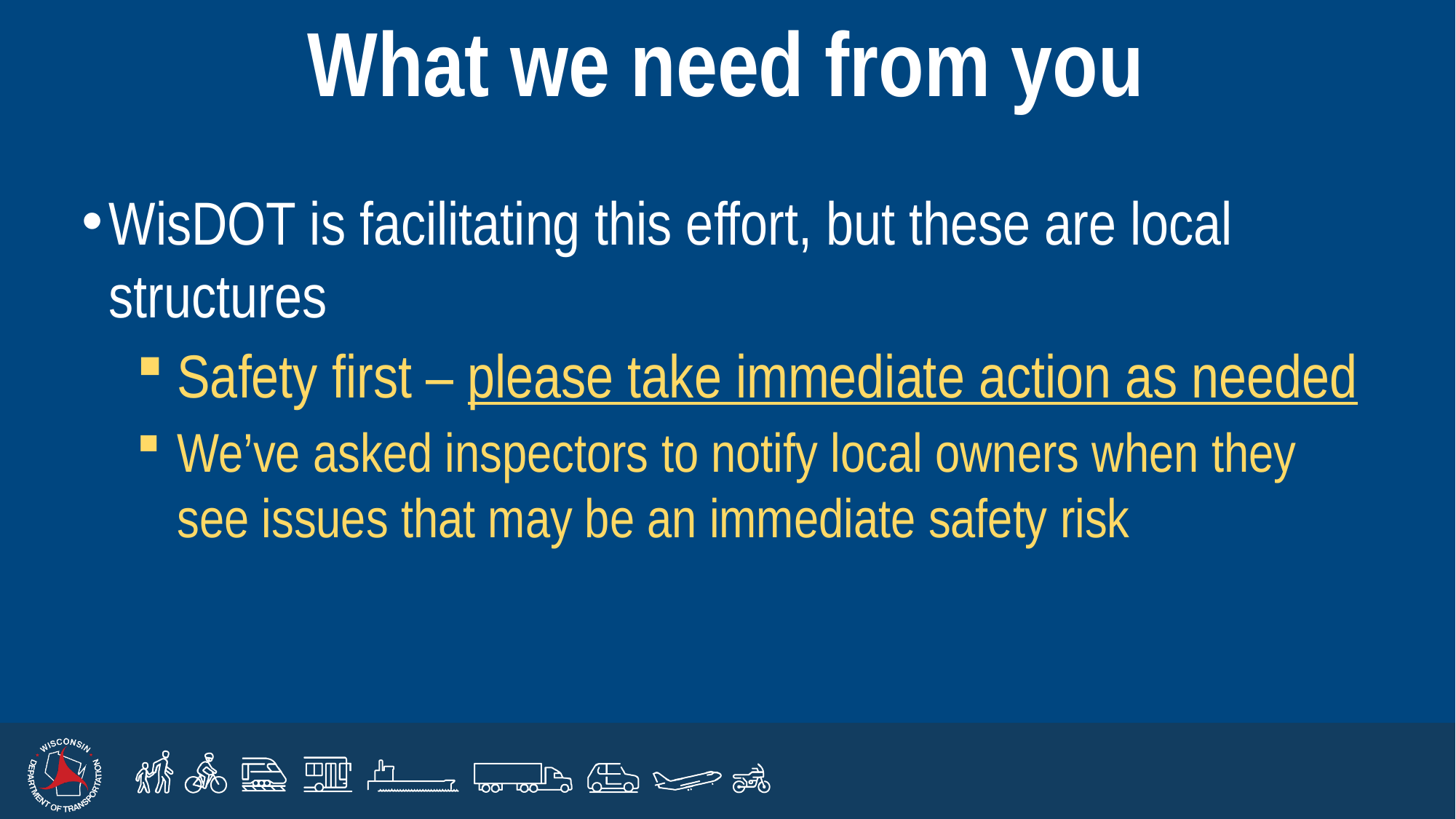

# What we need from you
WisDOT is facilitating this effort, but these are local structures
Safety first – please take immediate action as needed
We’ve asked inspectors to notify local owners when they see issues that may be an immediate safety risk